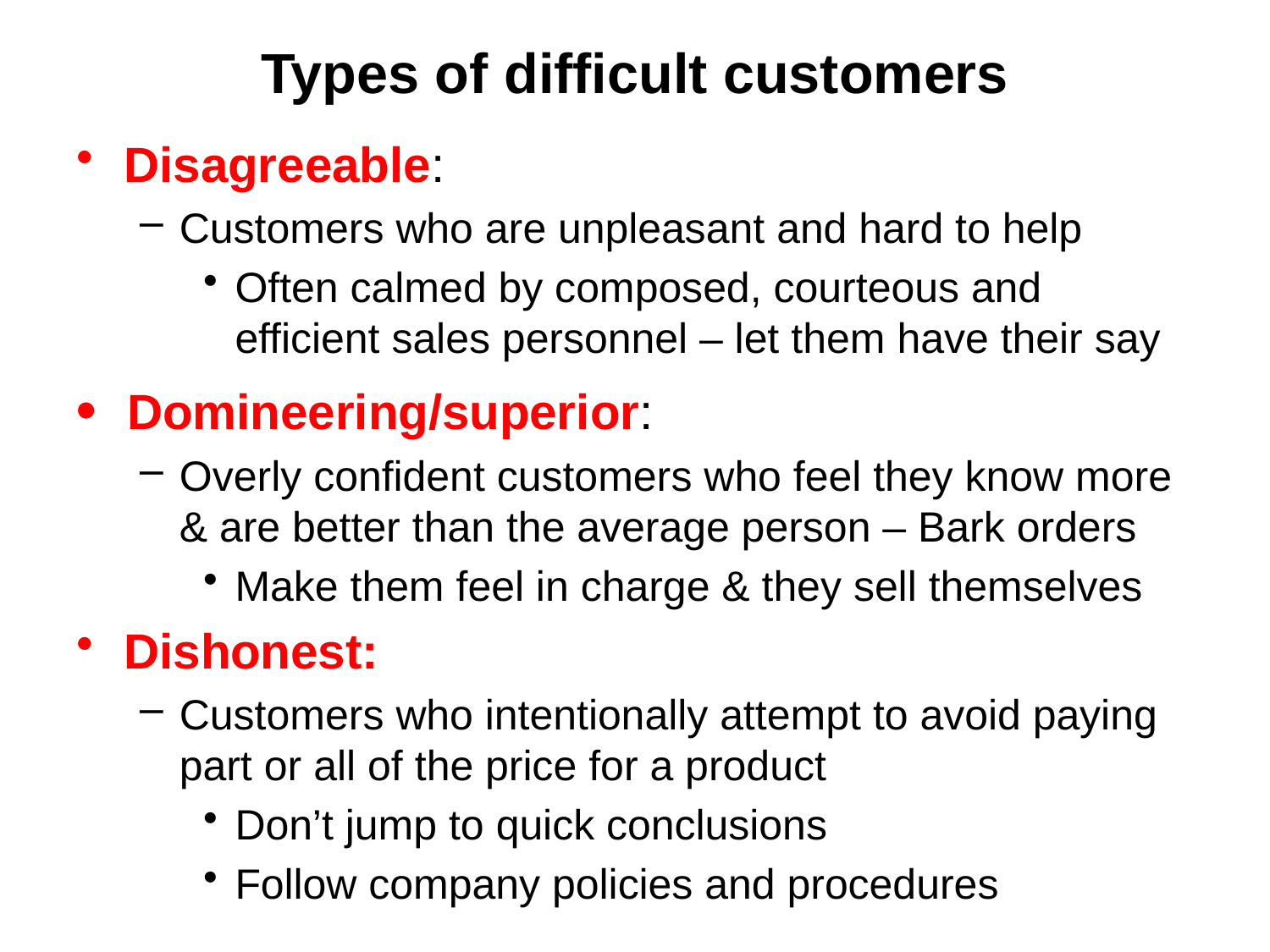

# Types of difficult customers
Disagreeable:
Customers who are unpleasant and hard to help
Often calmed by composed, courteous and efficient sales personnel – let them have their say
•  Domineering/superior:
Overly confident customers who feel they know more & are better than the average person – Bark orders
Make them feel in charge & they sell themselves
Dishonest:
Customers who intentionally attempt to avoid paying part or all of the price for a product
Don’t jump to quick conclusions
Follow company policies and procedures